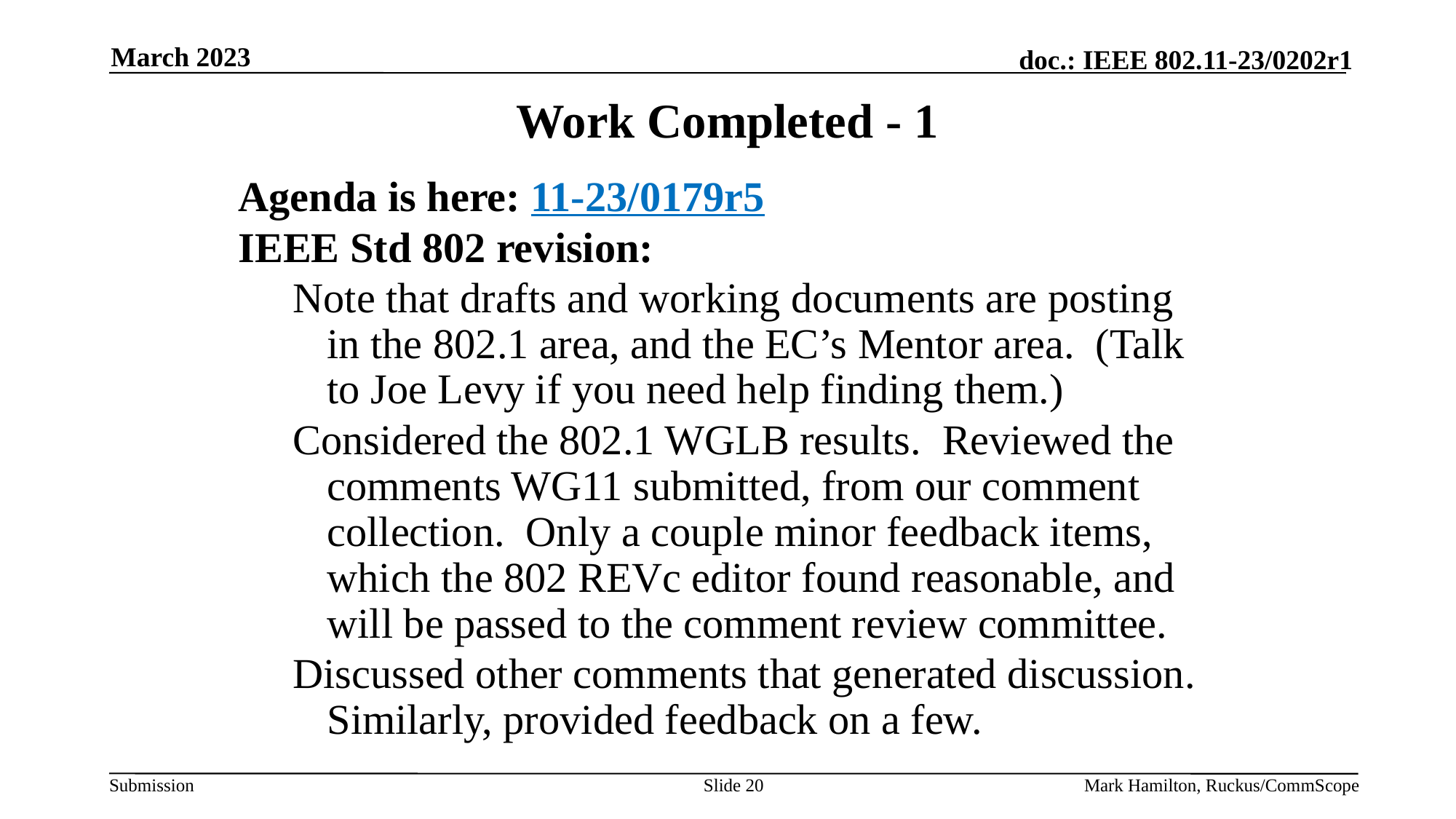

March 2023
# Work Completed - 1
Agenda is here: 11-23/0179r5
IEEE Std 802 revision:
Note that drafts and working documents are posting in the 802.1 area, and the EC’s Mentor area.  (Talk to Joe Levy if you need help finding them.)
Considered the 802.1 WGLB results.  Reviewed the comments WG11 submitted, from our comment collection.  Only a couple minor feedback items, which the 802 REVc editor found reasonable, and will be passed to the comment review committee.
Discussed other comments that generated discussion.  Similarly, provided feedback on a few.
Slide 20
Mark Hamilton, Ruckus/CommScope